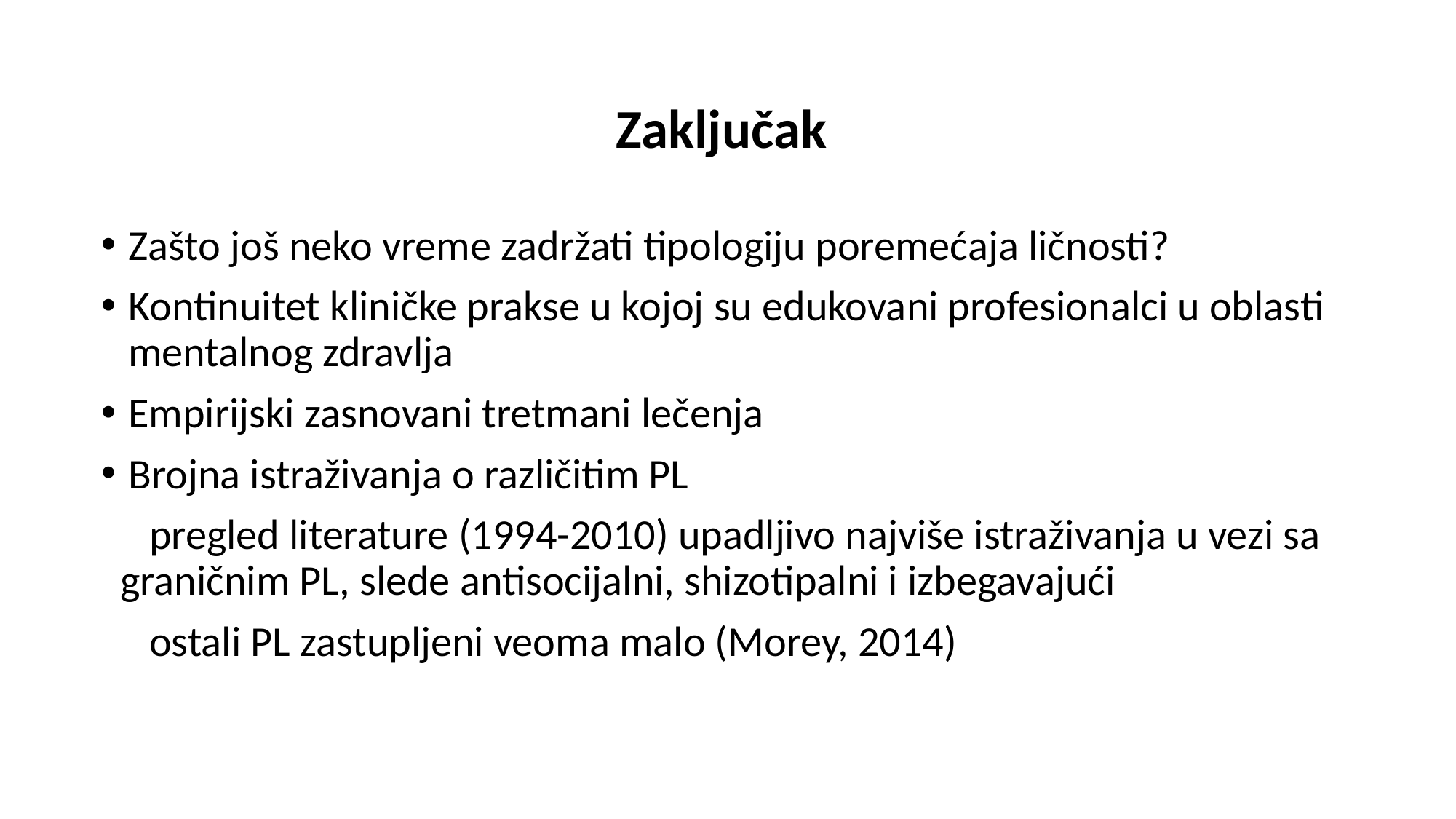

# Zaključak
Zašto još neko vreme zadržati tipologiju poremećaja ličnosti?
Kontinuitet kliničke prakse u kojoj su edukovani profesionalci u oblasti mentalnog zdravlja
Empirijski zasnovani tretmani lečenja
Brojna istraživanja o različitim PL
     pregled literature (1994-2010) upadljivo najviše istraživanja u vezi sa    graničnim PL, slede antisocijalni, shizotipalni i izbegavajući
     ostali PL zastupljeni veoma malo (Morey, 2014)